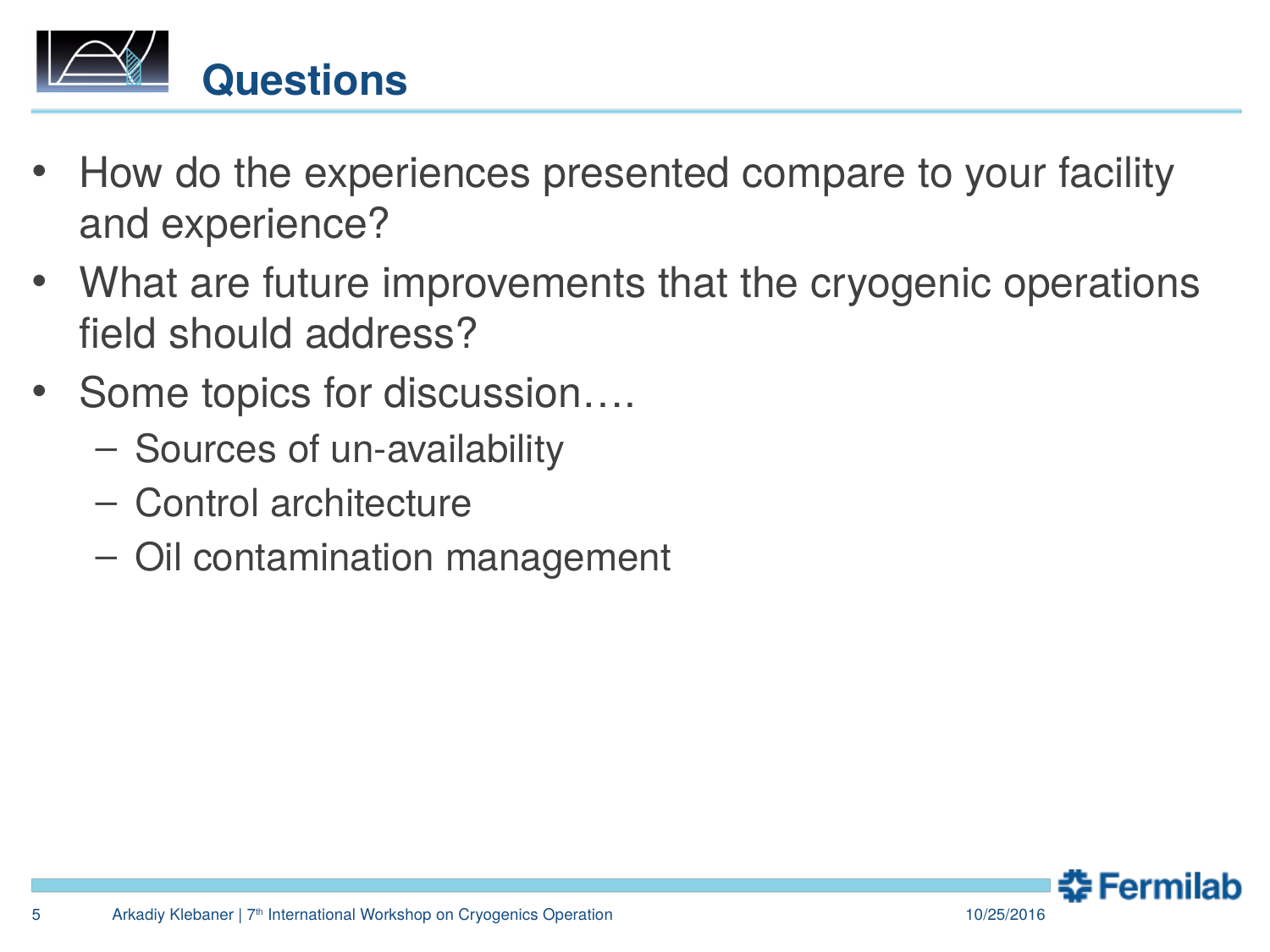

# Questions
How do the experiences presented compare to your facility and experience?
What are future improvements that the cryogenic operations field should address?
Some topics for discussion….
Sources of un-availability
Control architecture
Oil contamination management
5
Arkadiy Klebaner | 7th International Workshop on Cryogenics Operation
10/25/2016